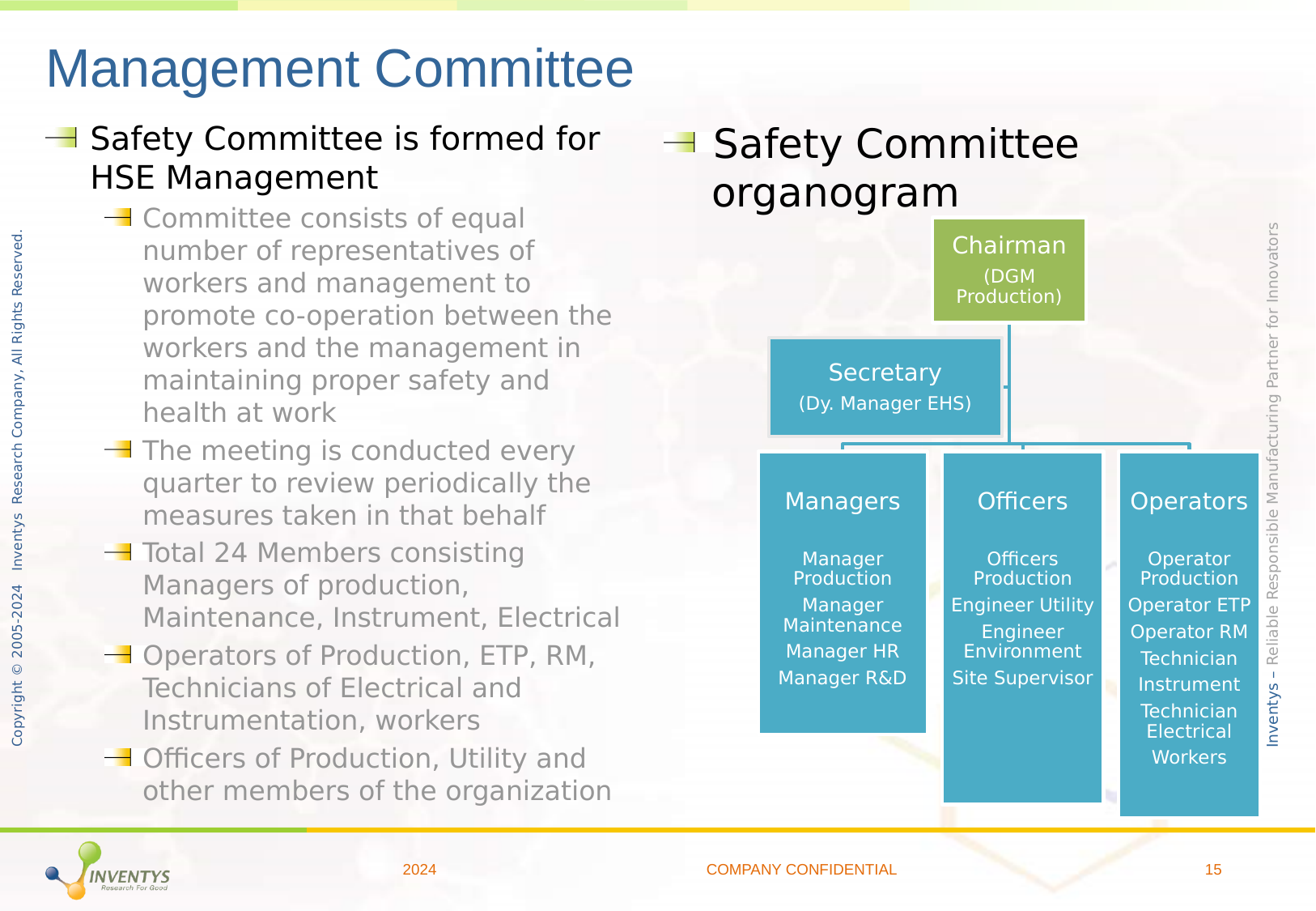

# Management Committee
Safety Committee is formed for HSE Management
Committee consists of equal number of representatives of workers and management to promote co-operation between the workers and the management in maintaining proper safety and health at work
The meeting is conducted every quarter to review periodically the measures taken in that behalf
Total 24 Members consisting Managers of production, Maintenance, Instrument, Electrical
Operators of Production, ETP, RM, Technicians of Electrical and Instrumentation, workers
Officers of Production, Utility and other members of the organization

Safety Committee organogram

Chairman
(DGM Production)

Managers

Manager Production
Manager Maintenance
Manager HR
Manager R&D

Officers

Officers Production
Engineer Utility
Engineer Environment
Site Supervisor

Operators

Operator Production
Operator ETP
Operator RM
Technician
Instrument
Technician Electrical
Workers
Secretary
(Dy. Manager EHS)
2024
COMPANY CONFIDENTIAL
15